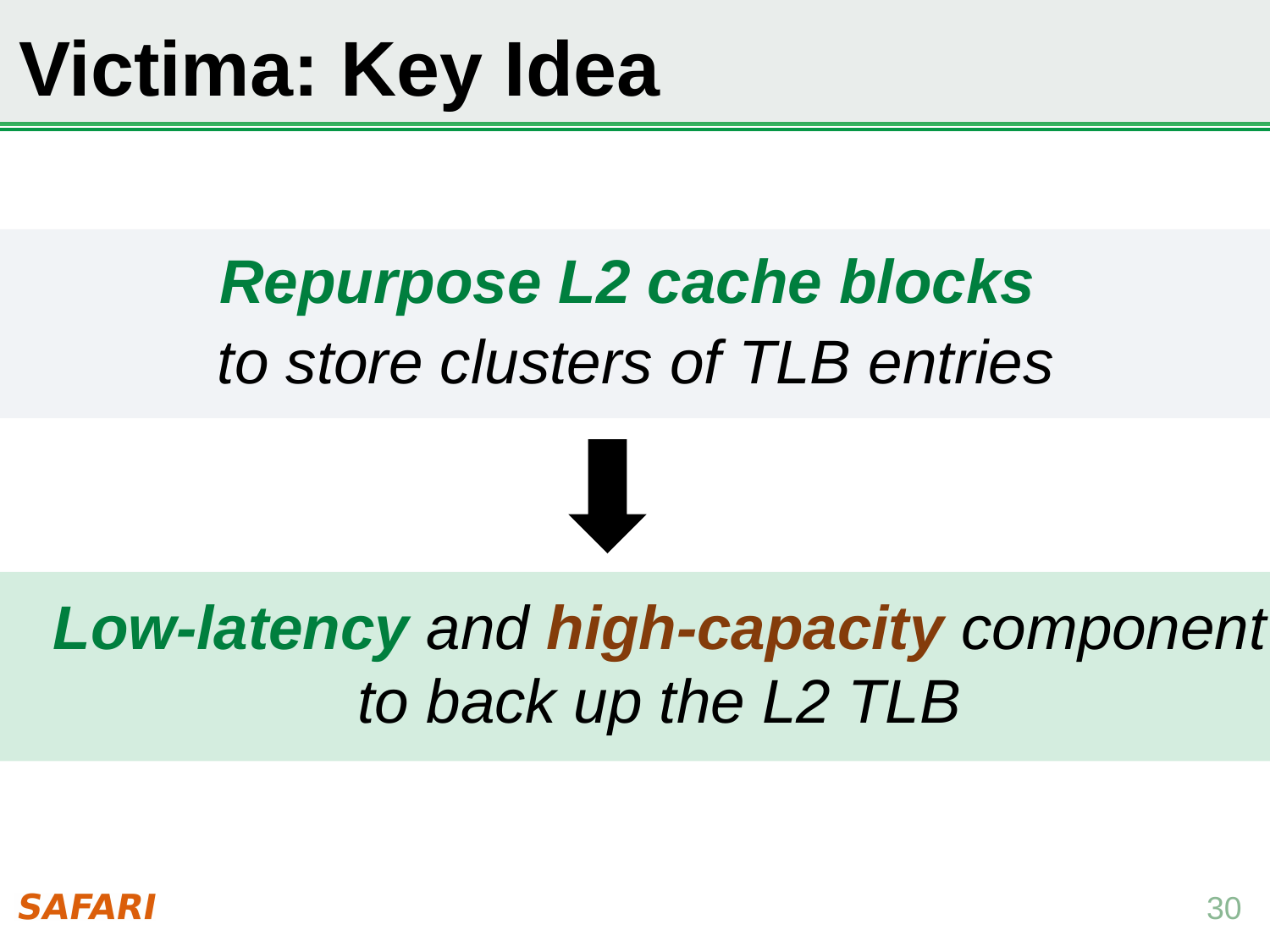

# Victima: Key Idea
Repurpose L2 cache blocks
to store clusters of TLB entries

Low-latency and high-capacity component
to back up the L2 TLB
30